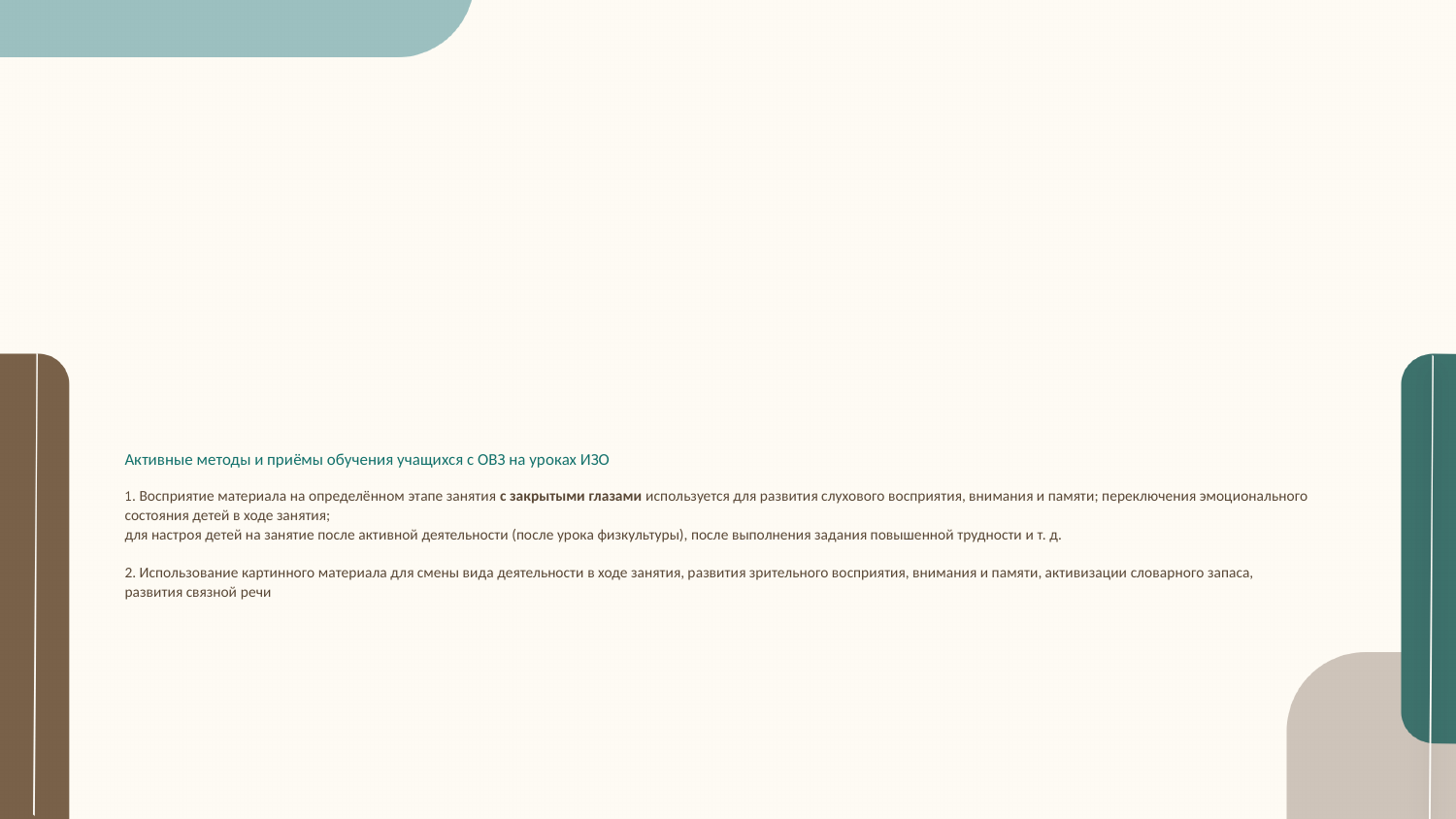

# Активные методы и приёмы обучения учащихся с ОВЗ на уроках ИЗО 1. Восприятие материала на определённом этапе занятия с закрытыми глазами используется для развития слухового восприятия, внимания и памяти; переключения эмоционального состояния детей в ходе занятия; для настроя детей на занятие после активной деятельности (после урока физкультуры), после выполнения задания повышенной трудности и т. д.   2. Использование картинного материала для смены вида деятельности в ходе занятия, развития зрительного восприятия, внимания и памяти, активизации словарного запаса, развития связной речи